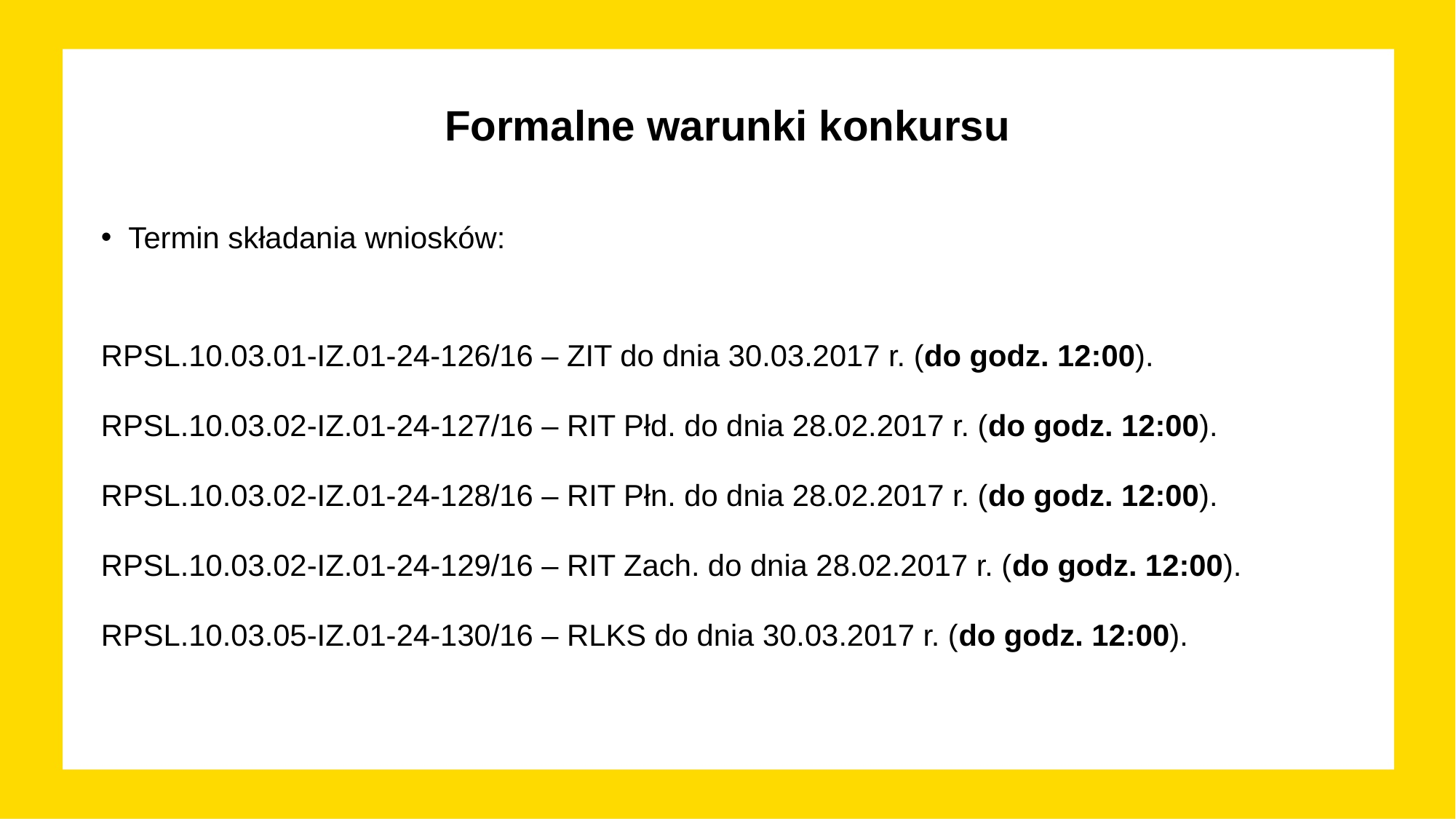

# Formalne warunki konkursu
Termin składania wniosków:

RPSL.10.03.01-IZ.01-24-126/16 – ZIT do dnia 30.03.2017 r. (do godz. 12:00).
RPSL.10.03.02-IZ.01-24-127/16 – RIT Płd. do dnia 28.02.2017 r. (do godz. 12:00).
RPSL.10.03.02-IZ.01-24-128/16 – RIT Płn. do dnia 28.02.2017 r. (do godz. 12:00).
RPSL.10.03.02-IZ.01-24-129/16 – RIT Zach. do dnia 28.02.2017 r. (do godz. 12:00).
RPSL.10.03.05-IZ.01-24-130/16 – RLKS do dnia 30.03.2017 r. (do godz. 12:00).